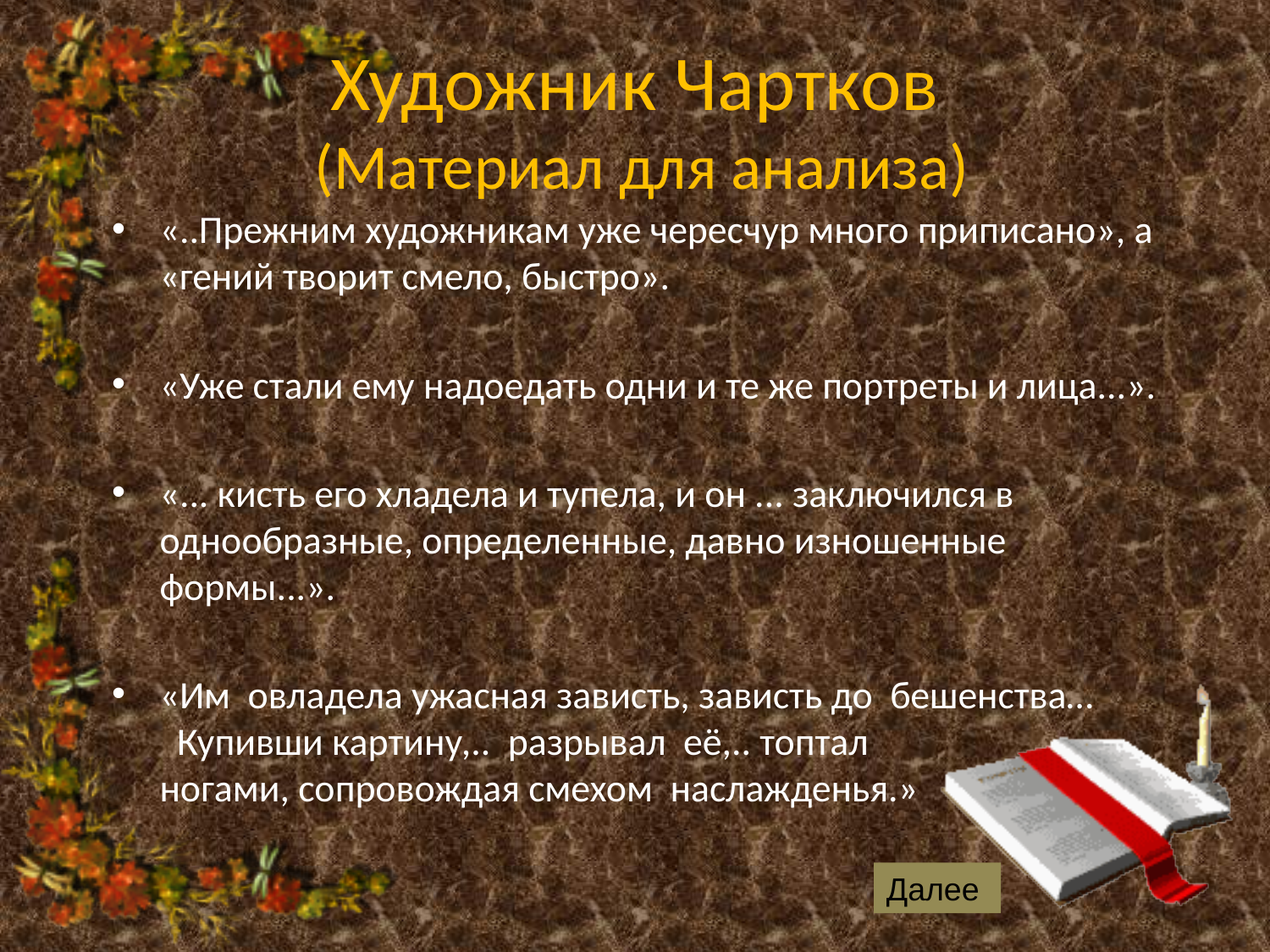

# Художник Чартков (Материал для анализа)
«..Прежним художникам уже чересчур много приписано», а «гений творит смело, быстро».

«Уже стали ему надоедать одни и те же портреты и лица...».

«... кисть его хладела и тупела, и он ... заключился в однообразные, определенные, давно изношенные формы...».

«Им  овладела ужасная зависть, зависть до  бешенства…             Купивши картину,..  разрывал  её,.. топтал                                 ногами, сопровождая смехом  наслажденья.»
Далее